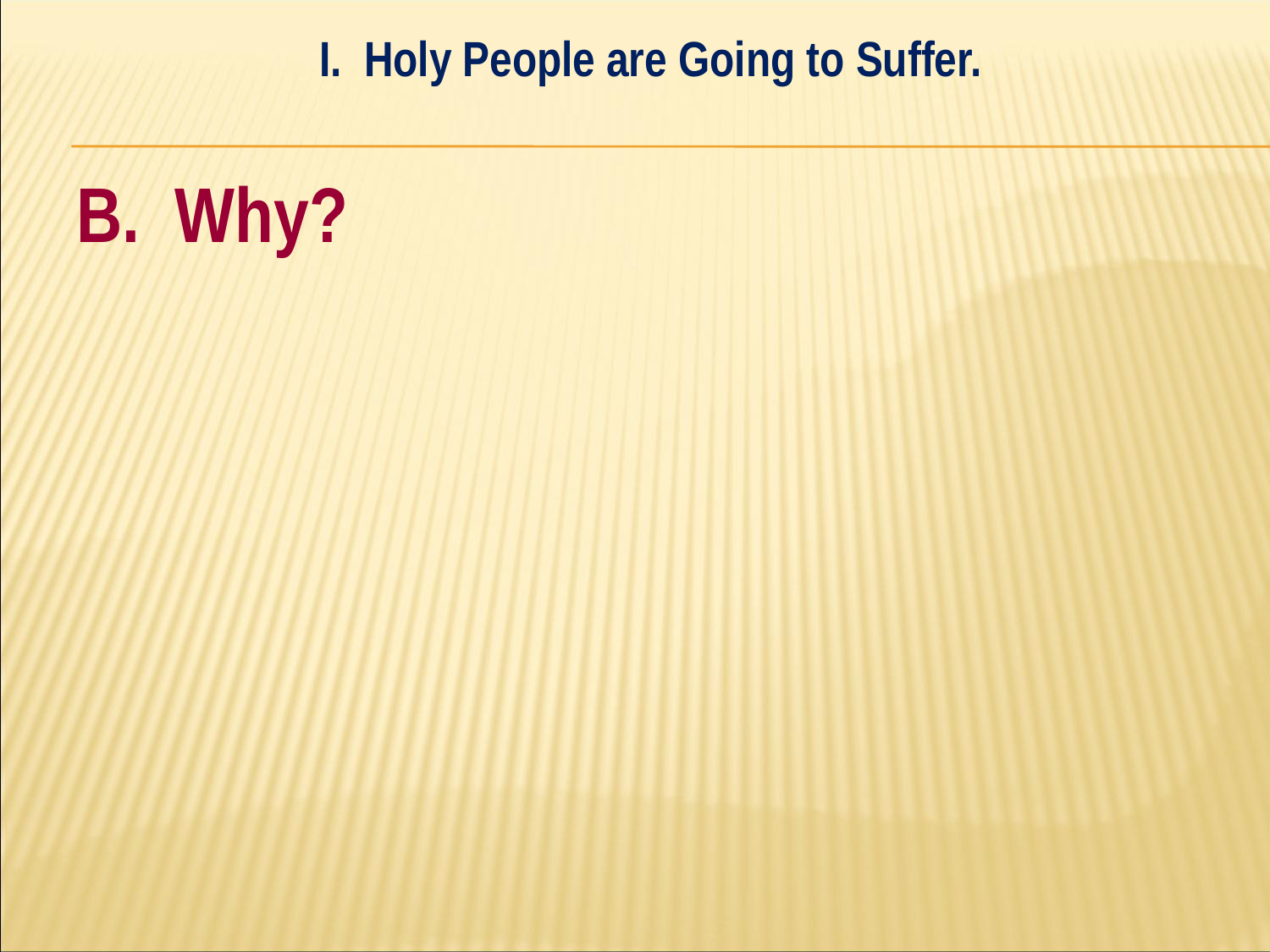

I.  Holy People are Going to Suffer.
#
B.  Why?